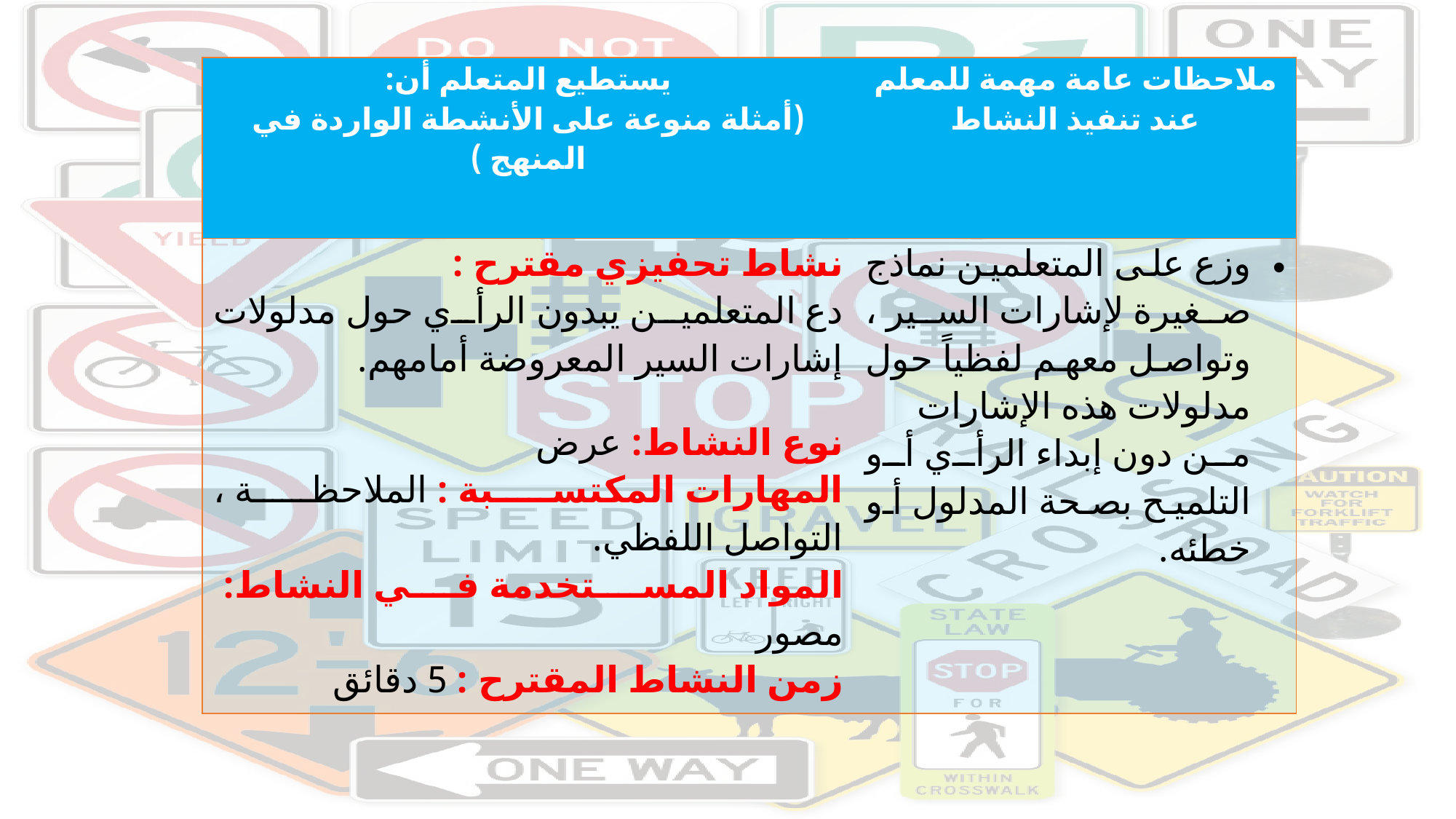

| يستطيع المتعلم أن: (أمثلة منوعة على الأنشطة الواردة في المنهج ) | ملاحظات عامة مهمة للمعلم عند تنفيذ النشاط |
| --- | --- |
| نشاط تحفيزي مقترح : دع المتعلمين يبدون الرأي حول مدلولات إشارات السير المعروضة أمامهم. نوع النشاط: عرض المهارات المكتسبة : الملاحظة ، التواصل اللفظي. المواد المستخدمة في النشاط: مصور زمن النشاط المقترح : 5 دقائق | وزع على المتعلمين نماذج صغيرة لإشارات السير ، وتواصل معهم لفظياً حول مدلولات هذه الإشارات من دون إبداء الرأي أو التلميح بصحة المدلول أو خطئه. |